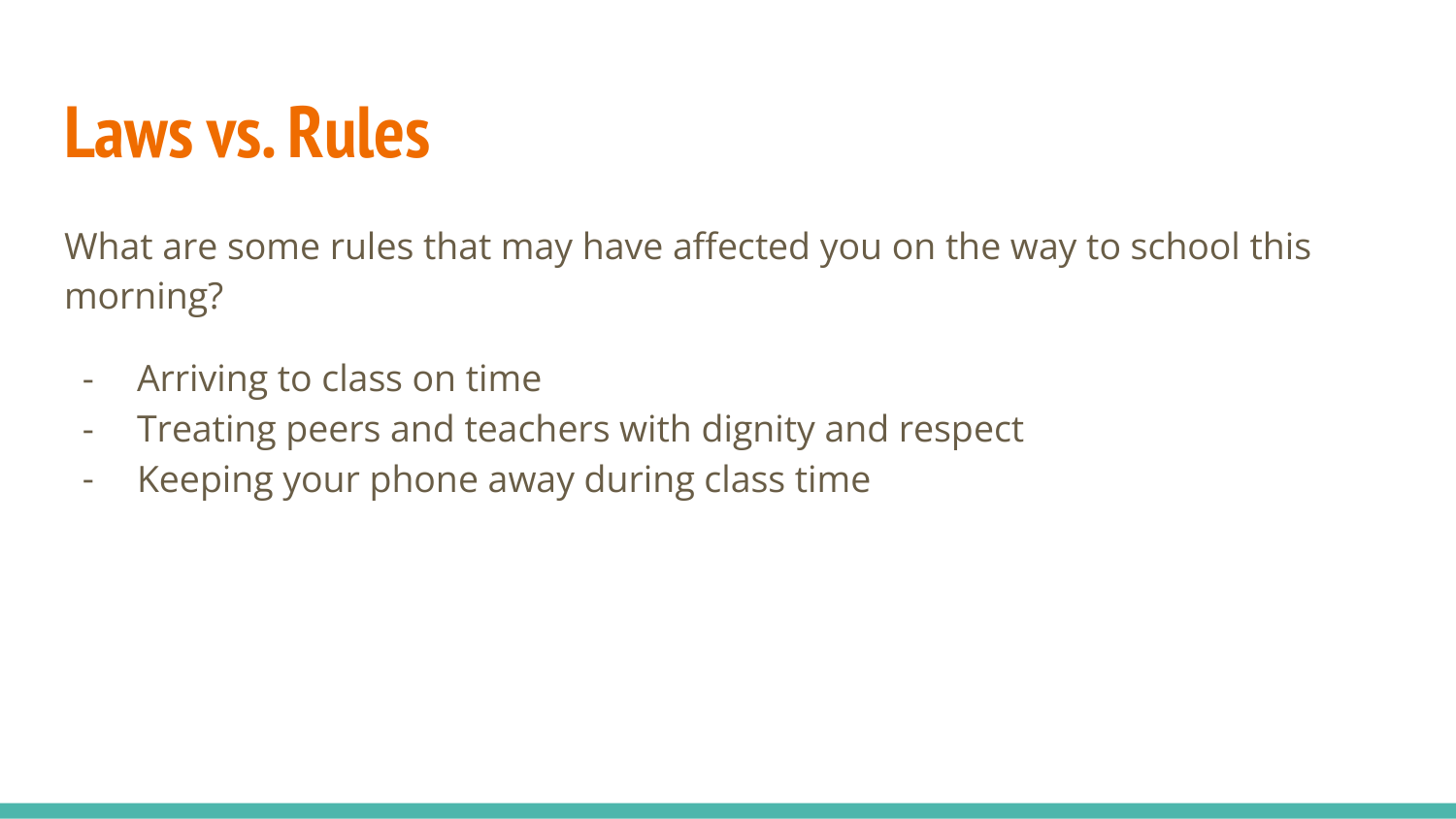

# Laws vs. Rules
What are some rules that may have affected you on the way to school this morning?
Arriving to class on time
Treating peers and teachers with dignity and respect
Keeping your phone away during class time